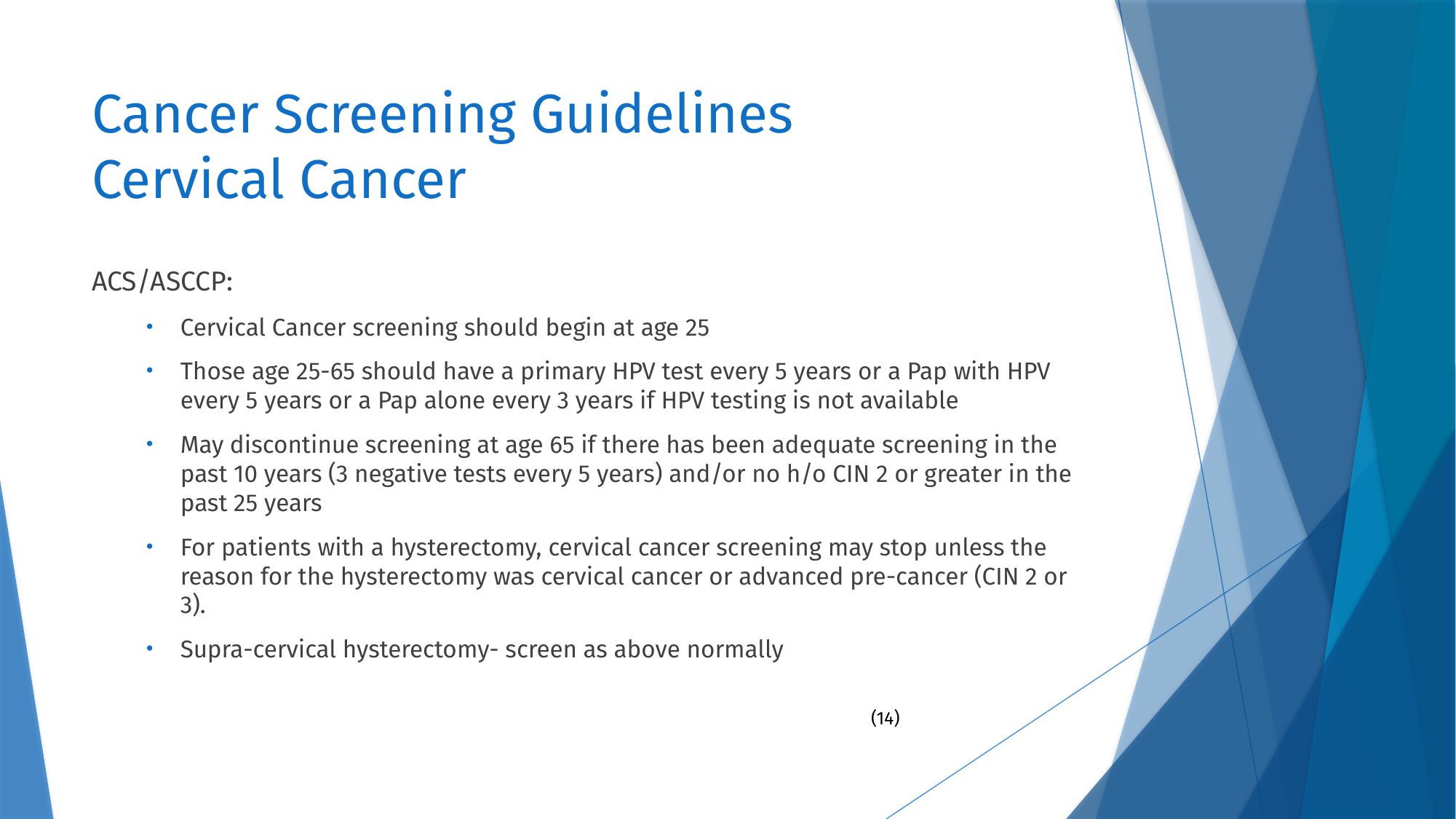

# Cancer Screening Guidelines Cervical Cancer
ACS/ASCCP:
Cervical Cancer screening should begin at age 25
Those age 25-65 should have a primary HPV test every 5 years or a Pap with HPV every 5 years or a Pap alone every 3 years if HPV testing is not available
May discontinue screening at age 65 if there has been adequate screening in the past 10 years (3 negative tests every 5 years) and/or no h/o CIN 2 or greater in the past 25 years
For patients with a hysterectomy, cervical cancer screening may stop unless the reason for the hysterectomy was cervical cancer or advanced pre-cancer (CIN 2 or 3).
Supra-cervical hysterectomy- screen as above normally
(14)